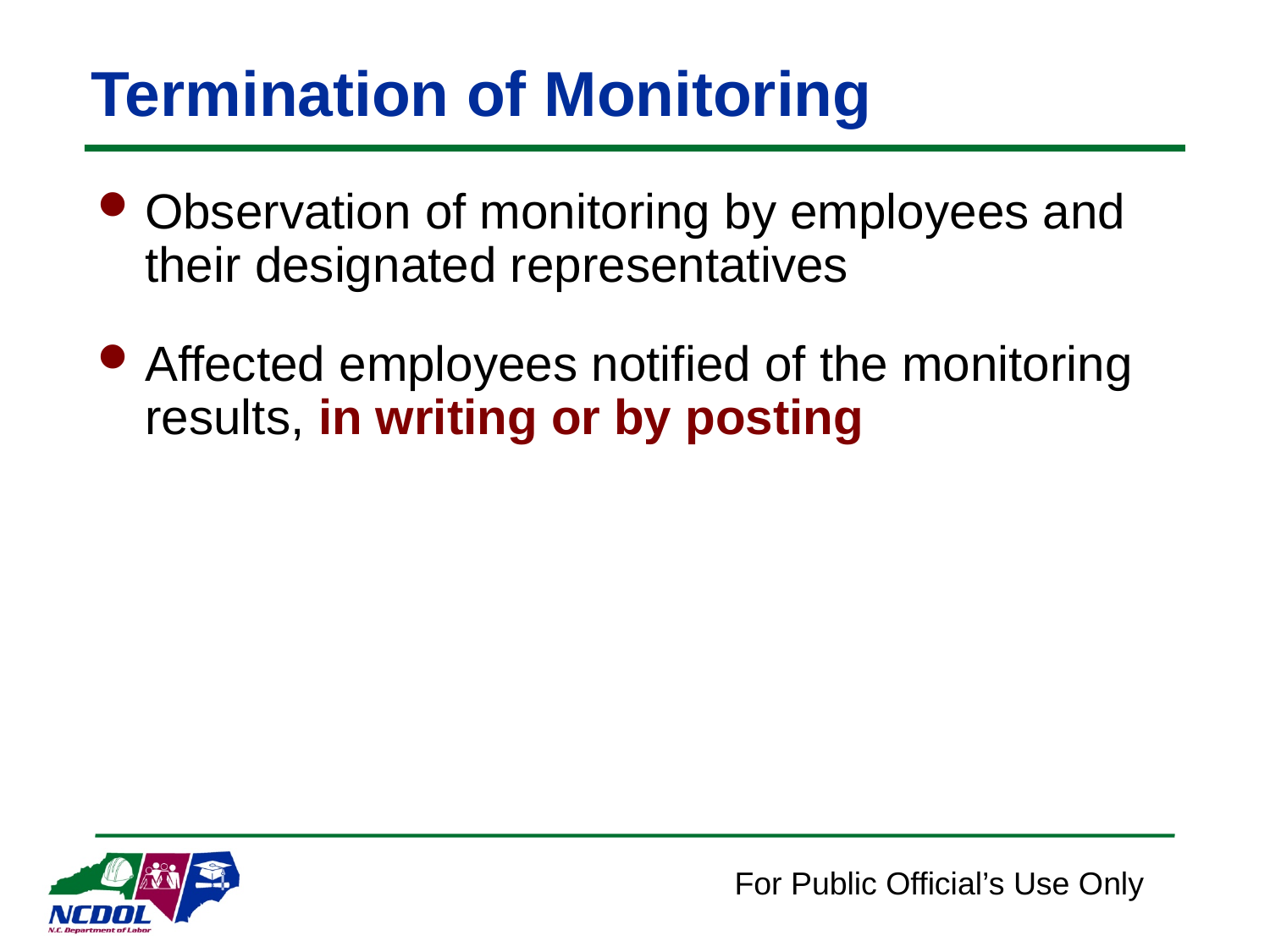

# Termination of Monitoring
Observation of monitoring by employees and their designated representatives

Affected employees notified of the monitoring results, in writing or by posting